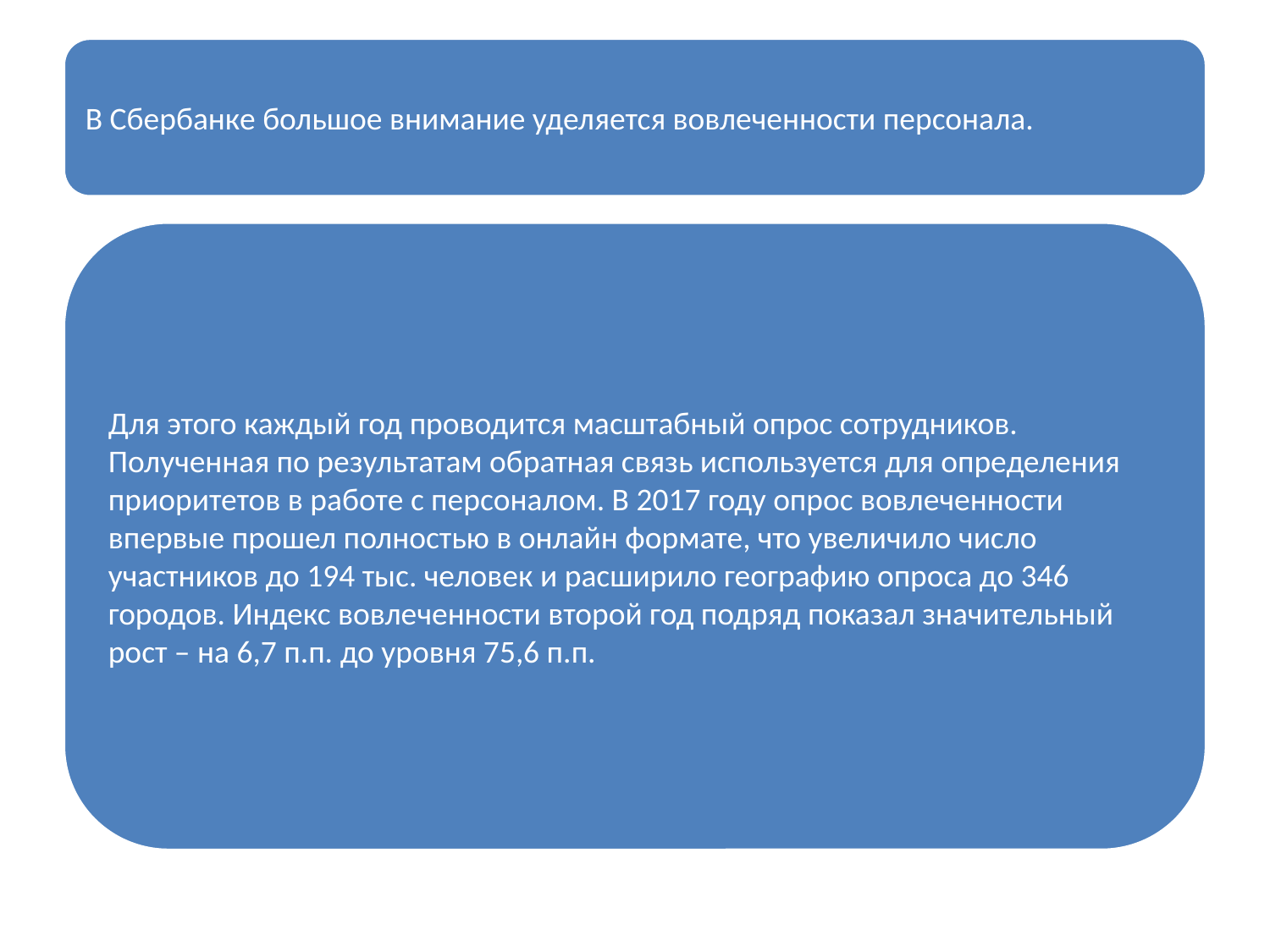

В Сбербанке большое внимание уделяется вовлеченности персонала.
Для этого каждый год проводится масштабный опрос сотрудников. Полученная по результатам обратная связь используется для определения приоритетов в работе с персоналом. В 2017 году опрос вовлеченности впервые прошел полностью в онлайн формате, что увеличило число участников до 194 тыс. человек и расширило географию опроса до 346 городов. Индекс вовлеченности второй год подряд показал значительный рост – на 6,7 п.п. до уровня 75,6 п.п.